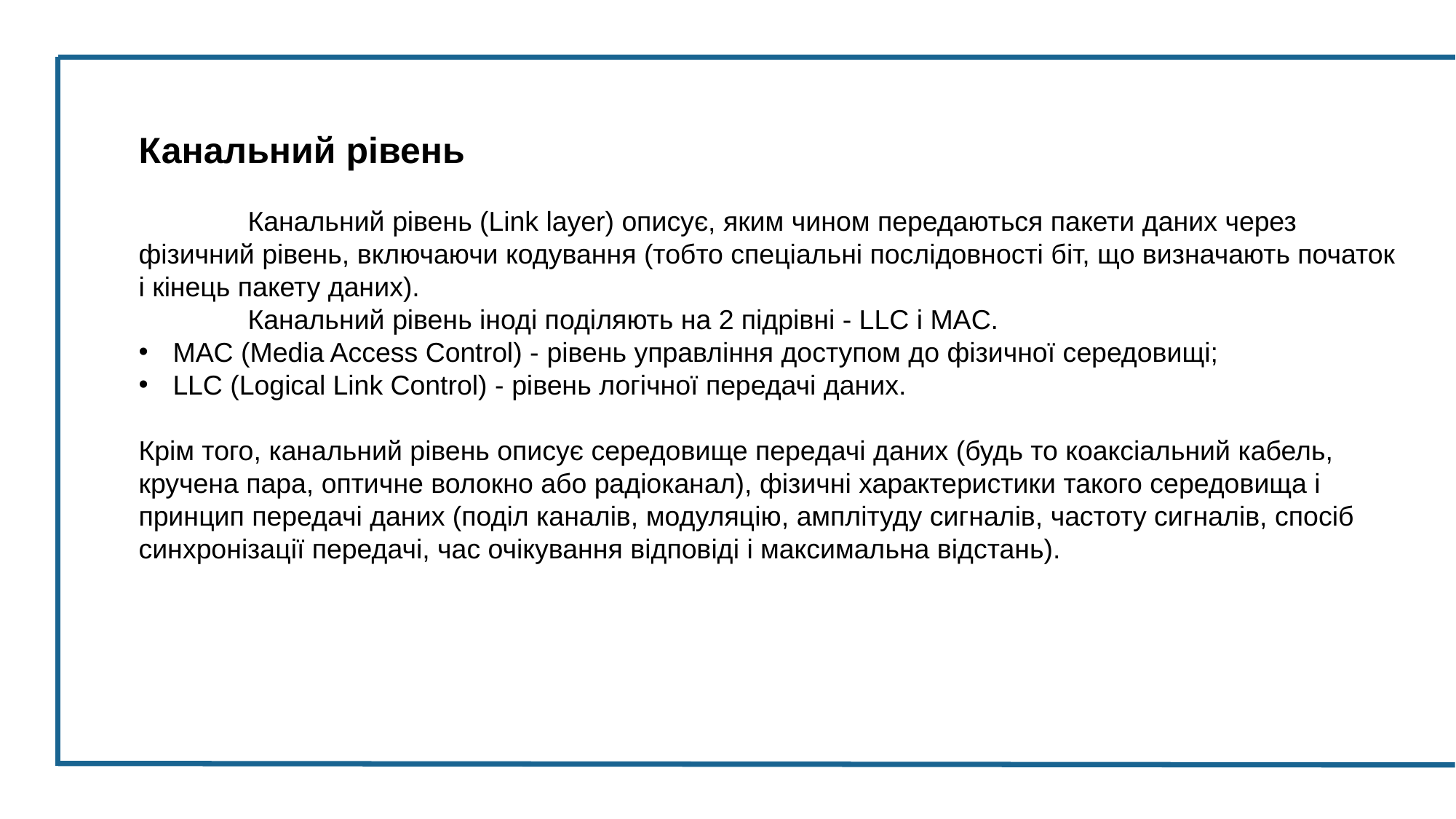

Канальний рівень

	Канальний рівень (Link layer) описує, яким чином передаються пакети даних через фізичний рівень, включаючи кодування (тобто спеціальні послідовності біт, що визначають початок і кінець пакету даних).
	Канальний рівень іноді поділяють на 2 підрівні - LLC і MAC.
MAC (Media Access Control) - рівень управління доступом до фізичної середовищі;
LLC (Logical Link Control) - рівень логічної передачі даних.

Крім того, канальний рівень описує середовище передачі даних (будь то коаксіальний кабель, кручена пара, оптичне волокно або радіоканал), фізичні характеристики такого середовища і принцип передачі даних (поділ каналів, модуляцію, амплітуду сигналів, частоту сигналів, спосіб синхронізації передачі, час очікування відповіді і максимальна відстань).